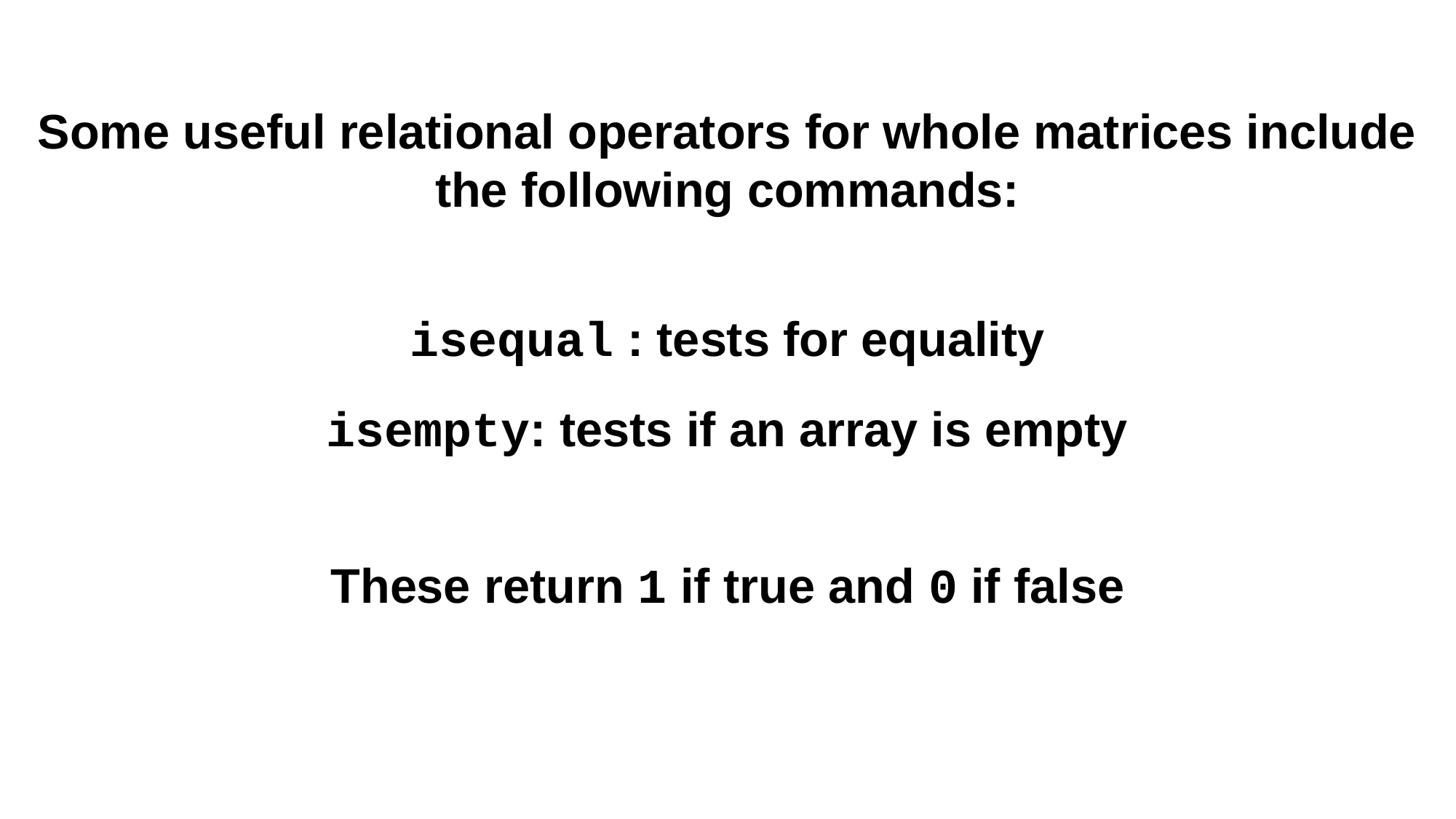

Some useful relational operators for whole matrices include the following commands:

isequal : tests for equality

isempty: tests if an array is empty

These return 1 if true and 0 if false